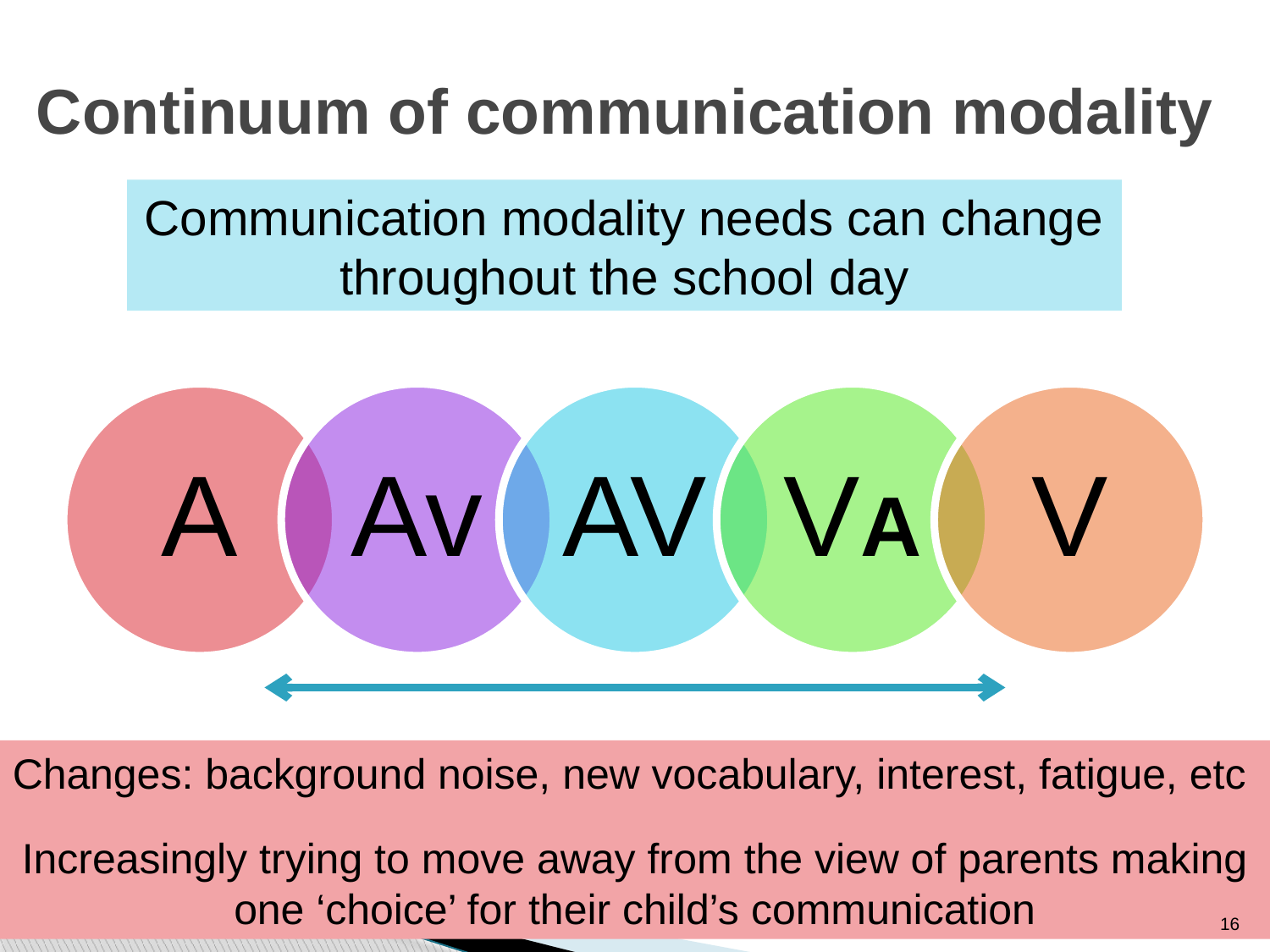

# Continuum of communication modality
Communication modality needs can change
throughout the school day
A
Av
AV
VA
V
Changes: background noise, new vocabulary, interest, fatigue, etc

Increasingly trying to move away from the view of parents making one ‘choice’ for their child’s communication
16